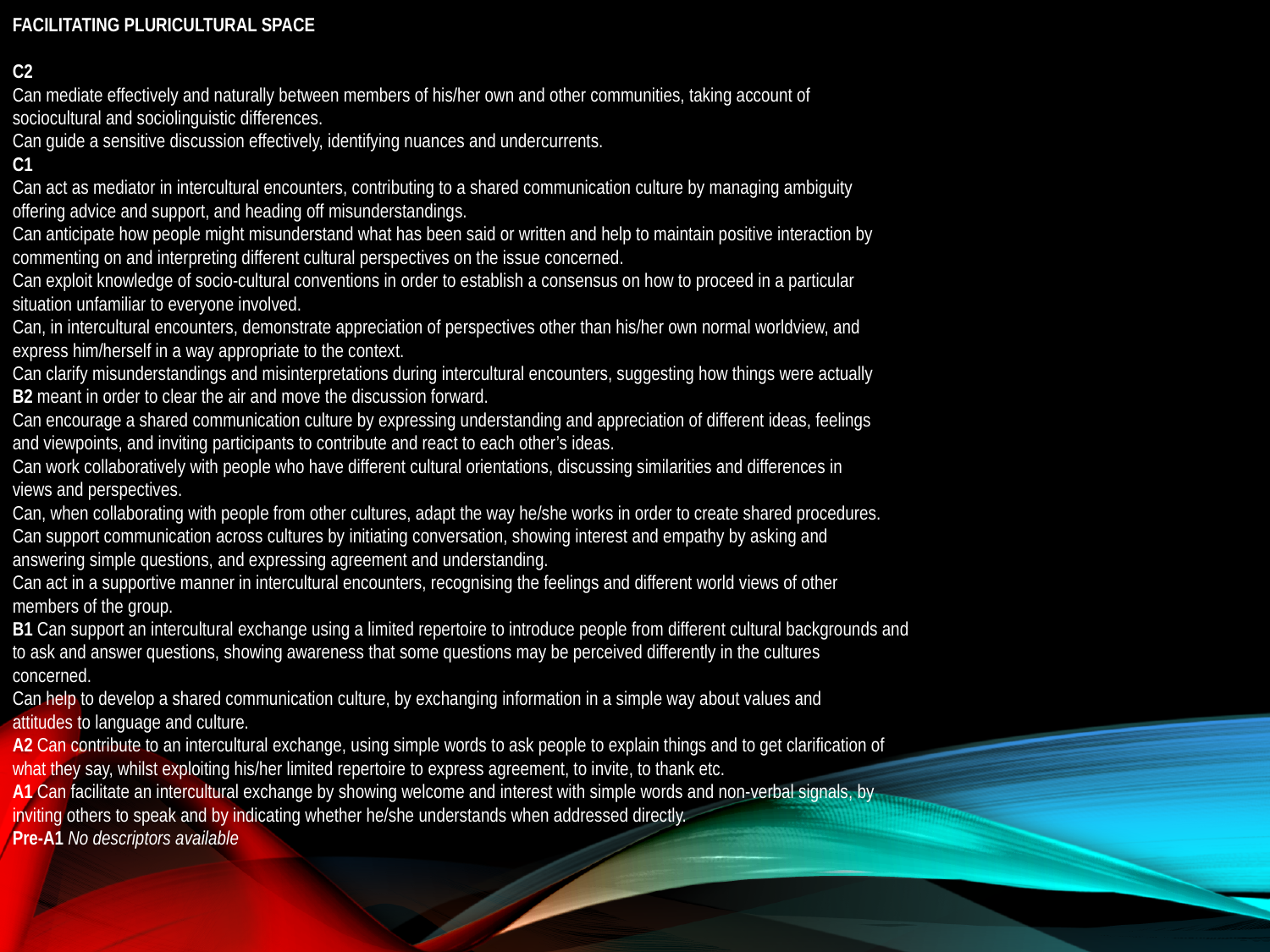

FACILITATING PLURICULTURAL SPACE

C2
Can mediate effectively and naturally between members of his/her own and other communities, taking account of
sociocultural and sociolinguistic differences.
Can guide a sensitive discussion effectively, identifying nuances and undercurrents.
C1
Can act as mediator in intercultural encounters, contributing to a shared communication culture by managing ambiguity
offering advice and support, and heading off misunderstandings.
Can anticipate how people might misunderstand what has been said or written and help to maintain positive interaction by
commenting on and interpreting different cultural perspectives on the issue concerned.
Can exploit knowledge of socio-cultural conventions in order to establish a consensus on how to proceed in a particular
situation unfamiliar to everyone involved.
Can, in intercultural encounters, demonstrate appreciation of perspectives other than his/her own normal worldview, and
express him/herself in a way appropriate to the context.
Can clarify misunderstandings and misinterpretations during intercultural encounters, suggesting how things were actually
B2 meant in order to clear the air and move the discussion forward.
Can encourage a shared communication culture by expressing understanding and appreciation of different ideas, feelings
and viewpoints, and inviting participants to contribute and react to each other’s ideas.
Can work collaboratively with people who have different cultural orientations, discussing similarities and differences in
views and perspectives.
Can, when collaborating with people from other cultures, adapt the way he/she works in order to create shared procedures.
Can support communication across cultures by initiating conversation, showing interest and empathy by asking and
answering simple questions, and expressing agreement and understanding.
Can act in a supportive manner in intercultural encounters, recognising the feelings and different world views of other
members of the group.
B1 Can support an intercultural exchange using a limited repertoire to introduce people from different cultural backgrounds and
to ask and answer questions, showing awareness that some questions may be perceived differently in the cultures
concerned.
Can help to develop a shared communication culture, by exchanging information in a simple way about values and
attitudes to language and culture.
A2 Can contribute to an intercultural exchange, using simple words to ask people to explain things and to get clarification of
what they say, whilst exploiting his/her limited repertoire to express agreement, to invite, to thank etc.
A1 Can facilitate an intercultural exchange by showing welcome and interest with simple words and non-verbal signals, by
inviting others to speak and by indicating whether he/she understands when addressed directly.
Pre-A1 No descriptors available